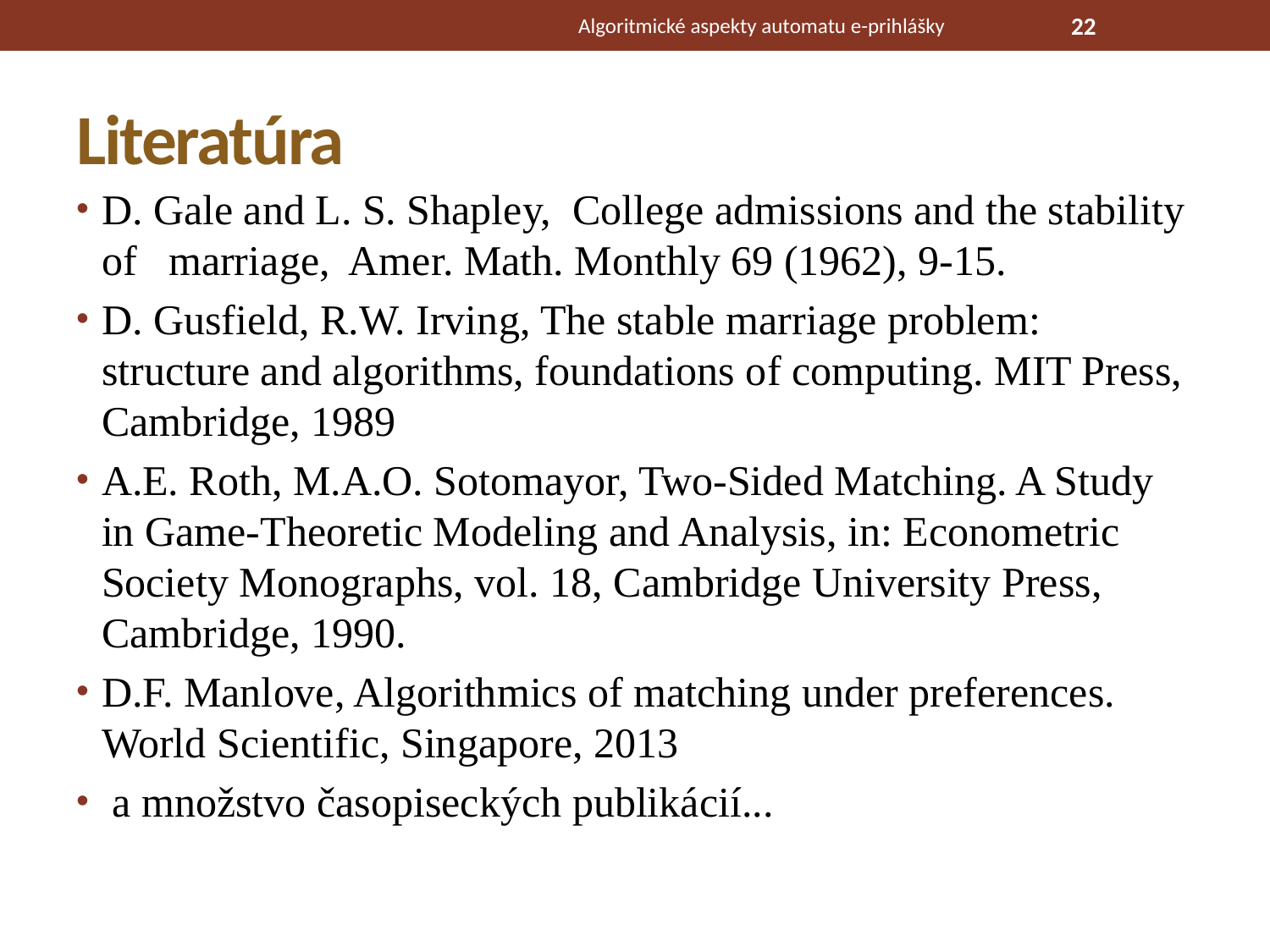

Algoritmické aspekty automatu e-prihlášky
22
# Literatúra
D. Gale and L. S. Shapley,  College admissions and the stability of   marriage,  Amer. Math. Monthly 69 (1962), 9-15.
D. Gusfield, R.W. Irving, The stable marriage problem: structure and algorithms, foundations of computing. MIT Press, Cambridge, 1989
A.E. Roth, M.A.O. Sotomayor, Two-Sided Matching. A Study in Game-Theoretic Modeling and Analysis, in: Econometric Society Monographs, vol. 18, Cambridge University Press, Cambridge, 1990.
D.F. Manlove, Algorithmics of matching under preferences. World Scientific, Singapore, 2013
 a množstvo časopiseckých publikácií...